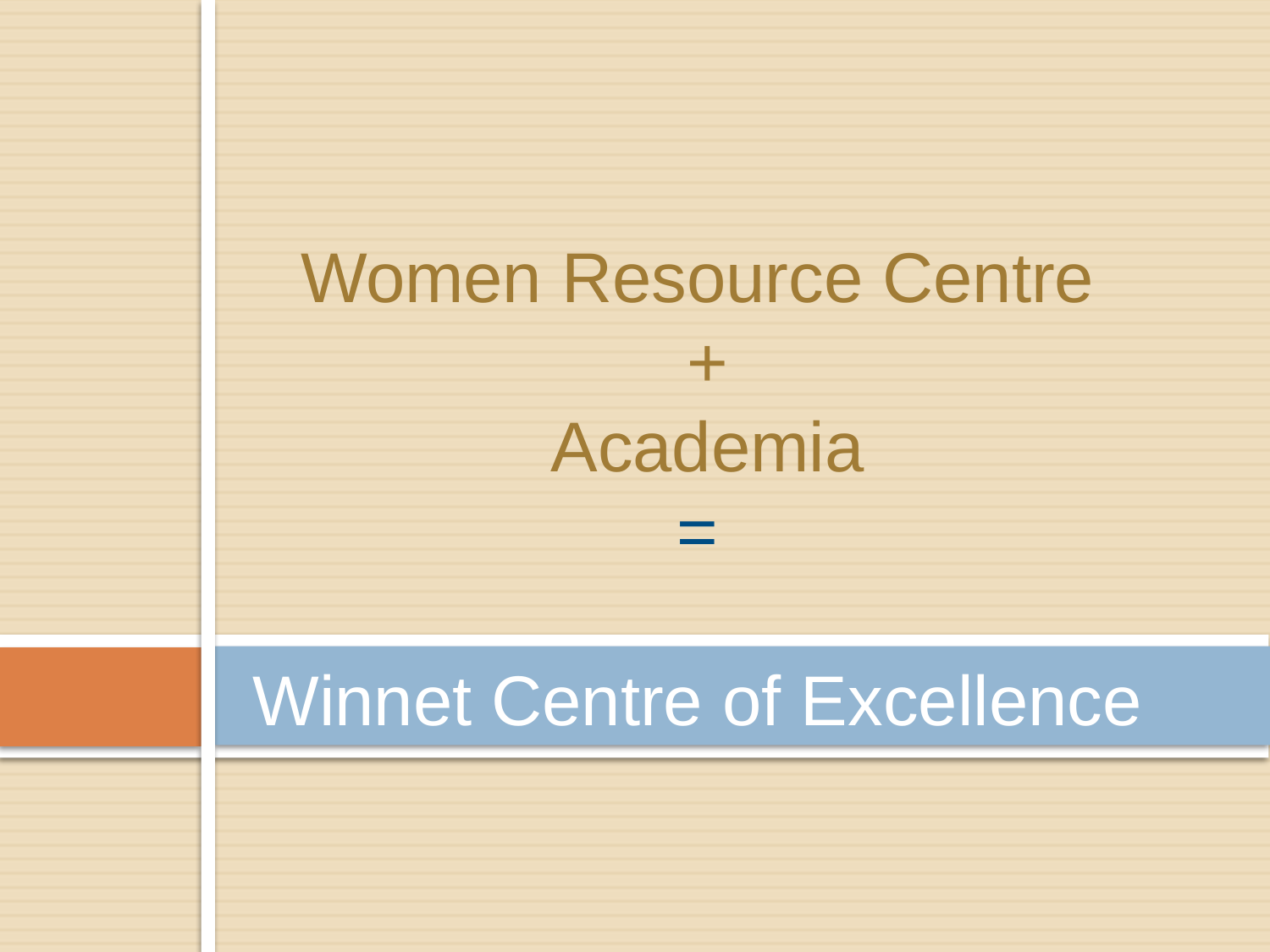

Women Resource Centre
+
 Academia
=

Winnet Centre of Excellence